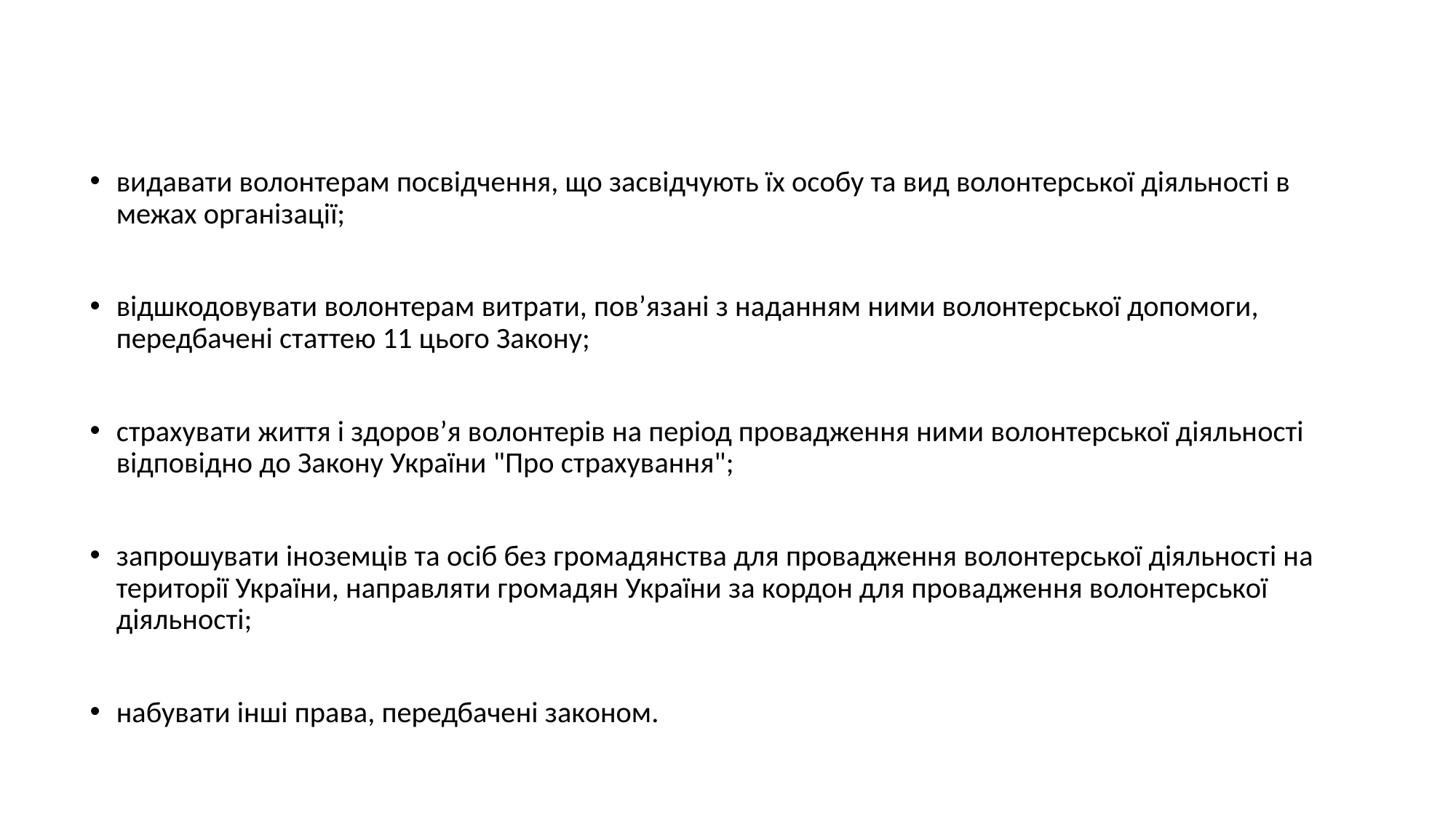

#

видавати волонтерам посвідчення, що засвідчують їх особу та вид волонтерської діяльності в межах організації;

відшкодовувати волонтерам витрати, пов’язані з наданням ними волонтерської допомоги, передбачені статтею 11 цього Закону;

страхувати життя і здоров’я волонтерів на період провадження ними волонтерської діяльності відповідно до Закону України "Про страхування";

запрошувати іноземців та осіб без громадянства для провадження волонтерської діяльності на території України, направляти громадян України за кордон для провадження волонтерської діяльності;

набувати інші права, передбачені законом.